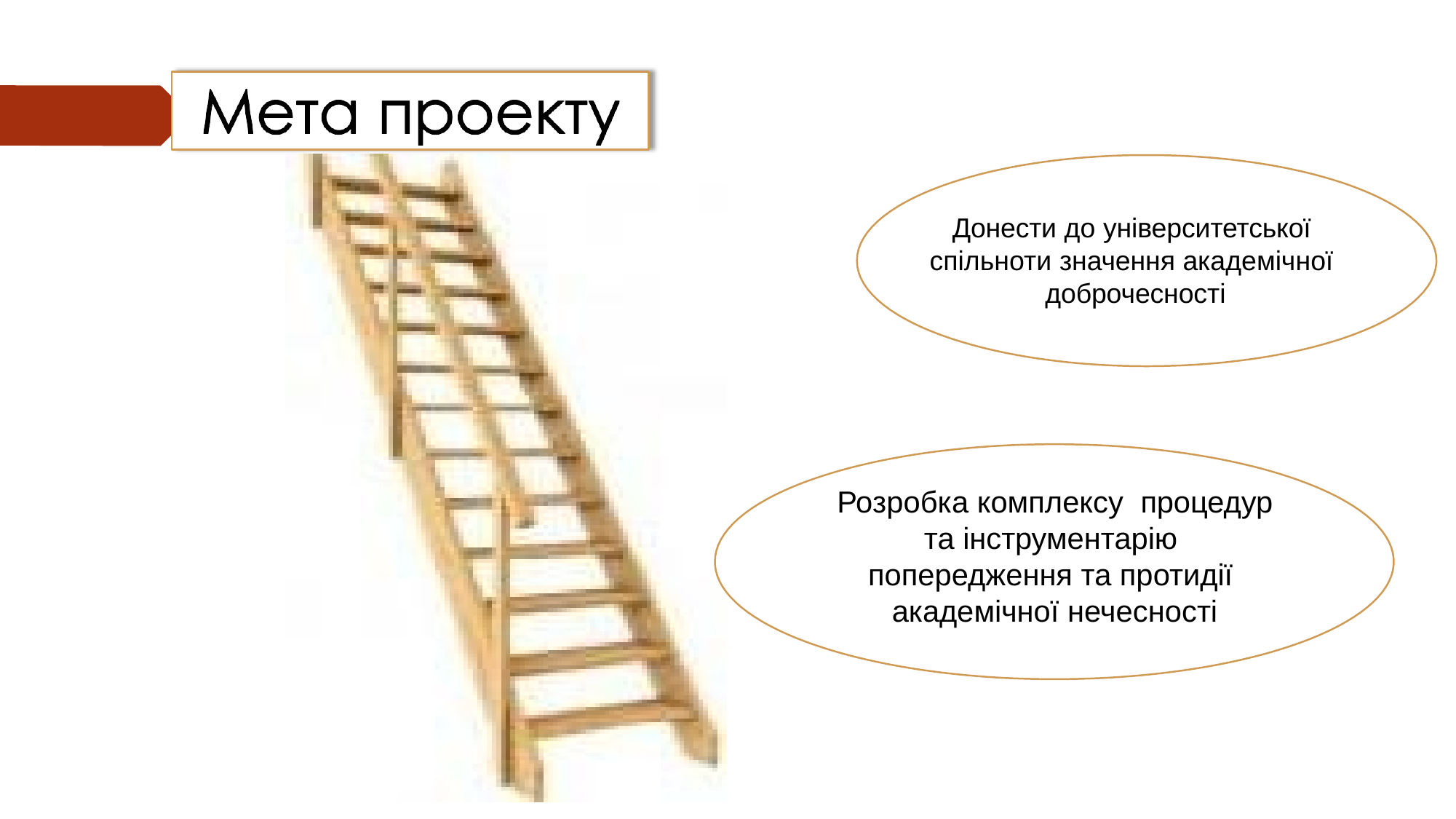

# Донести до університетської  спільноти значення академічної  доброчесності

Розробка комплексу  процедур та інструментарію  попередження та протидії  академічної нечесності